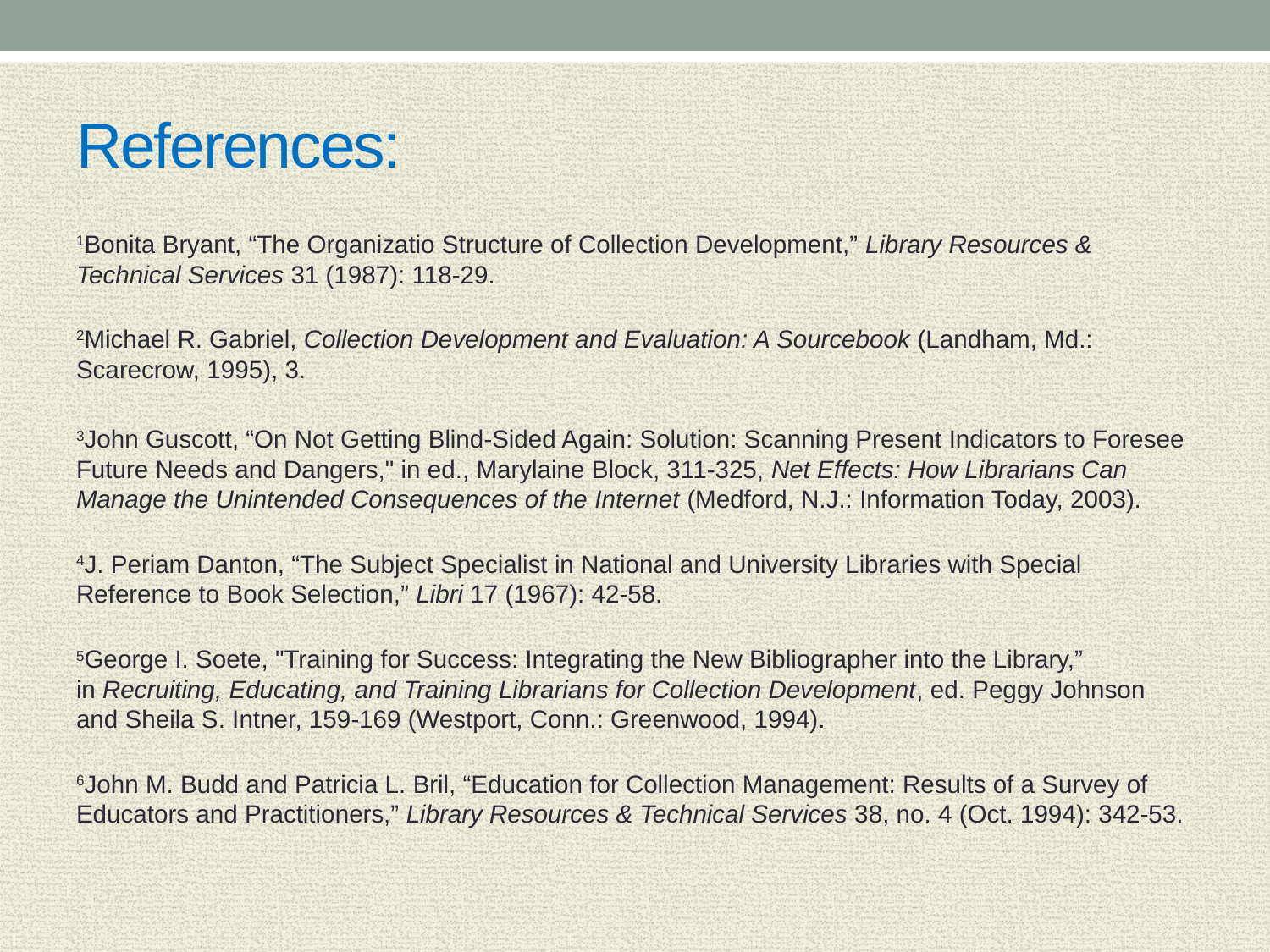

# References:
1Bonita Bryant, “The Organizatio Structure of Collection Development,” Library Resources & Technical Services 31 (1987): 118-29.
2Michael R. Gabriel, Collection Development and Evaluation: A Sourcebook (Landham, Md.: Scarecrow, 1995), 3.

3John Guscott, “On Not Getting Blind-Sided Again: Solution: Scanning Present Indicators to Foresee Future Needs and Dangers," in ed., Marylaine Block, 311-325, Net Effects: How Librarians Can Manage the Unintended Consequences of the Internet (Medford, N.J.: Information Today, 2003).
4J. Periam Danton, “The Subject Specialist in National and University Libraries with Special Reference to Book Selection,” Libri 17 (1967): 42-58.
5George I. Soete, "Training for Success: Integrating the New Bibliographer into the Library,” in Recruiting, Educating, and Training Librarians for Collection Development, ed. Peggy Johnson and Sheila S. Intner, 159-169 (Westport, Conn.: Greenwood, 1994).
6John M. Budd and Patricia L. Bril, “Education for Collection Management: Results of a Survey of Educators and Practitioners,” Library Resources & Technical Services 38, no. 4 (Oct. 1994): 342-53.